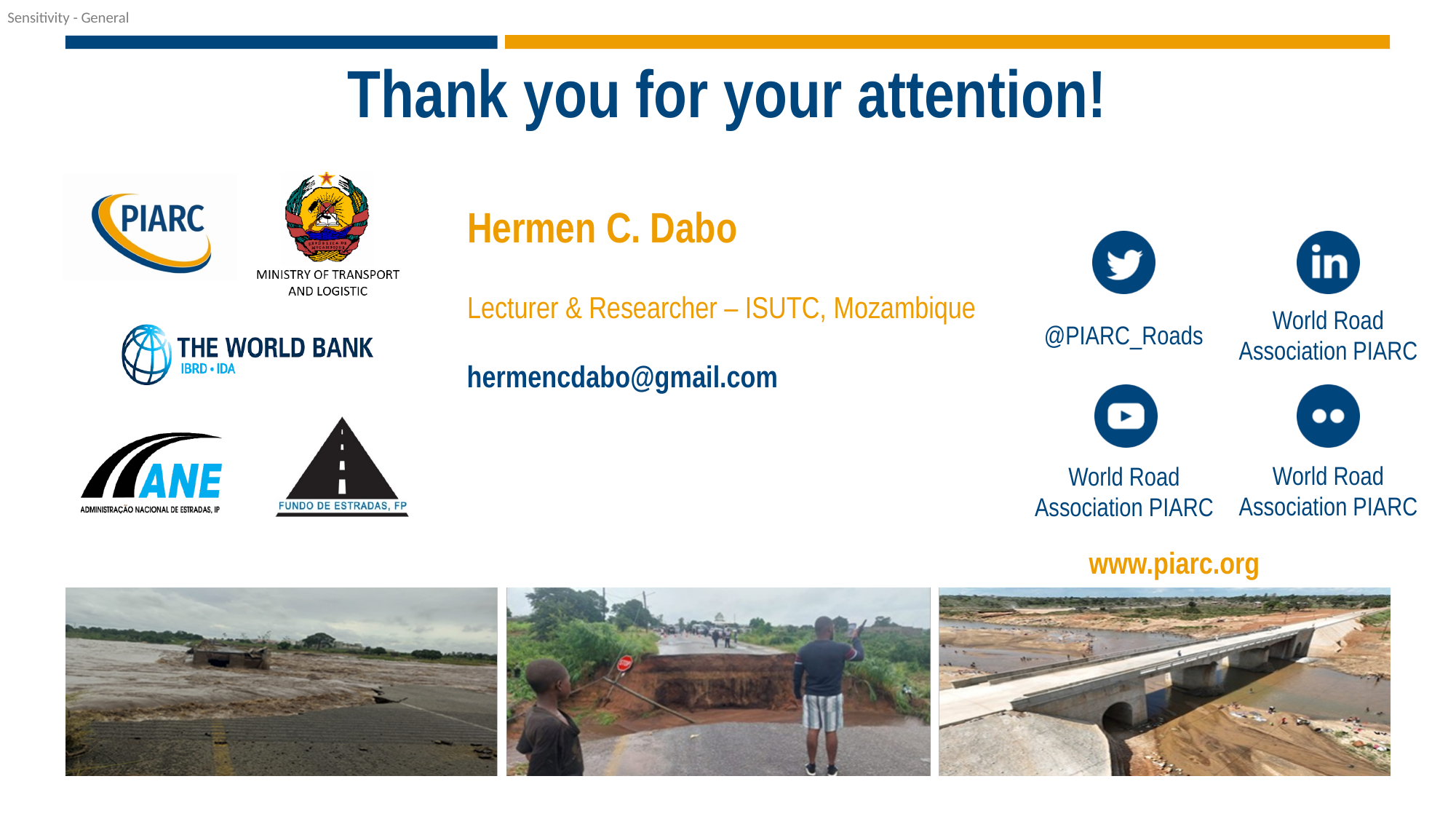

# Thank you for your attention!
Hermen C. Dabo
Lecturer & Researcher – ISUTC, Mozambique
hermencdabo@gmail.com